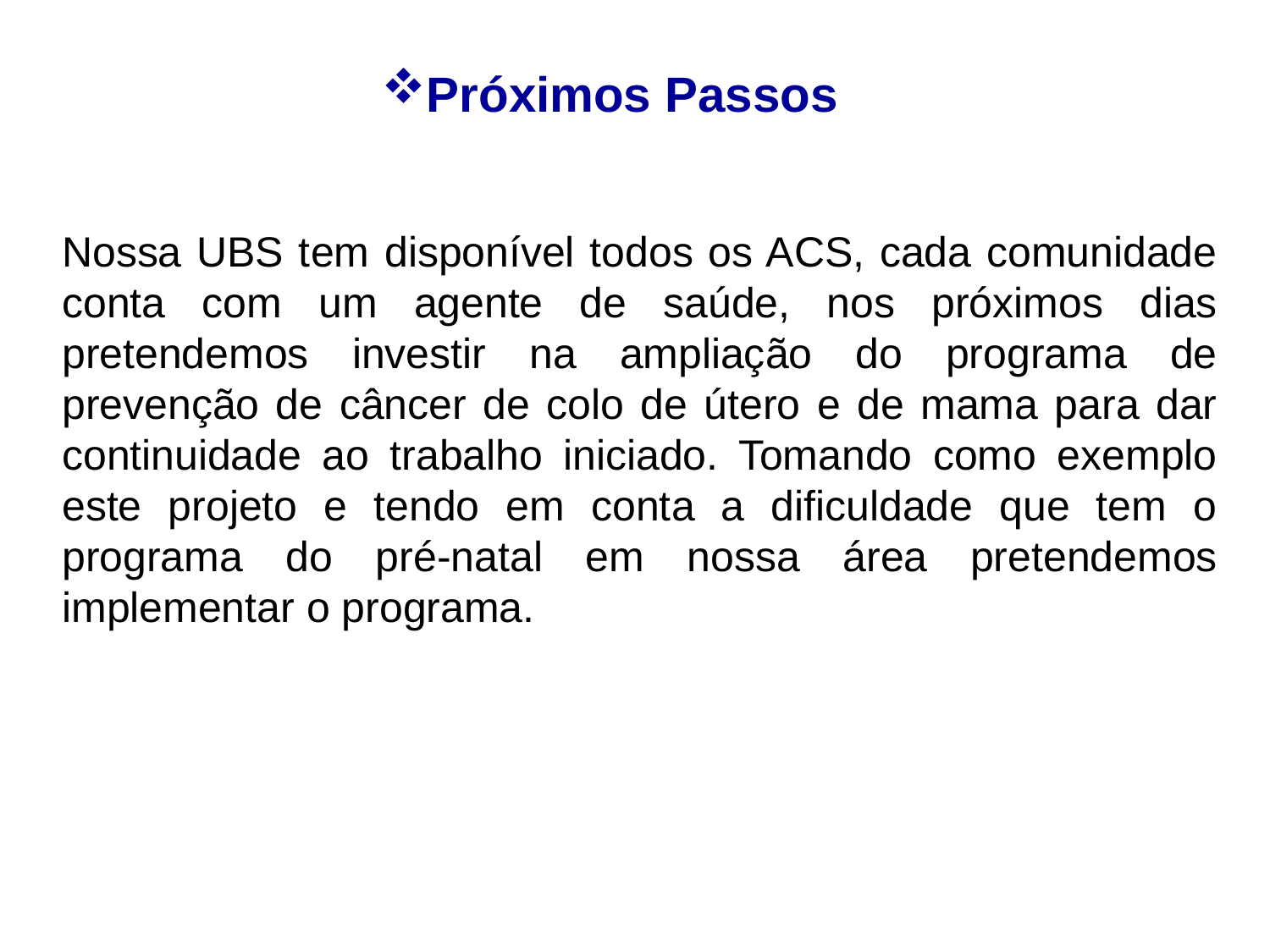

Próximos Passos
Nossa UBS tem disponível todos os ACS, cada comunidade conta com um agente de saúde, nos próximos dias pretendemos investir na ampliação do programa de prevenção de câncer de colo de útero e de mama para dar continuidade ao trabalho iniciado. Tomando como exemplo este projeto e tendo em conta a dificuldade que tem o programa do pré-natal em nossa área pretendemos implementar o programa.